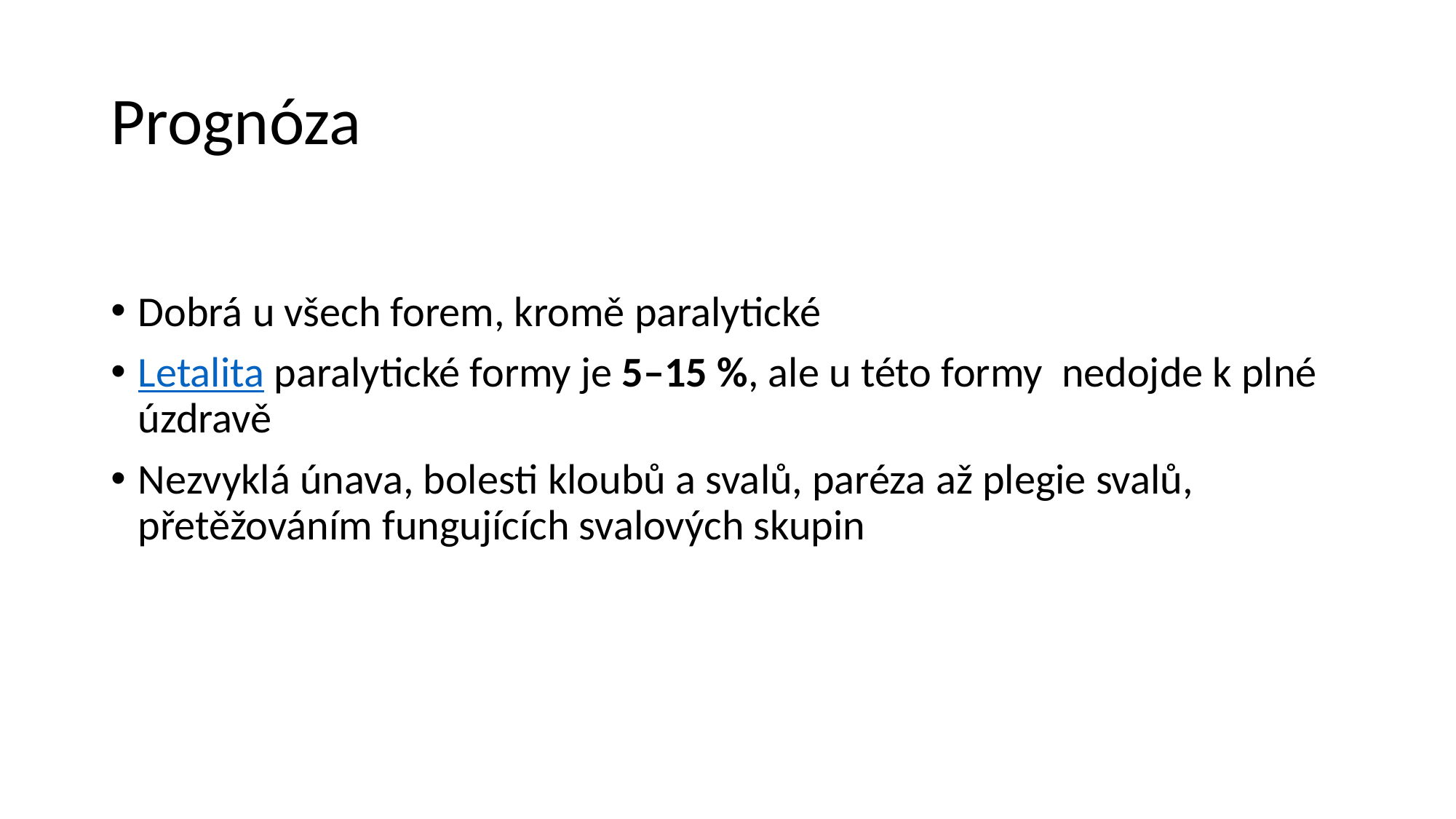

# Prognóza

Dobrá u všech forem, kromě paralytické
Letalita paralytické formy je 5–15 %, ale u této formy  nedojde k plné  úzdravě
Nezvyklá únava, bolesti kloubů a svalů, paréza až plegie svalů, přetěžováním fungujících svalových skupin